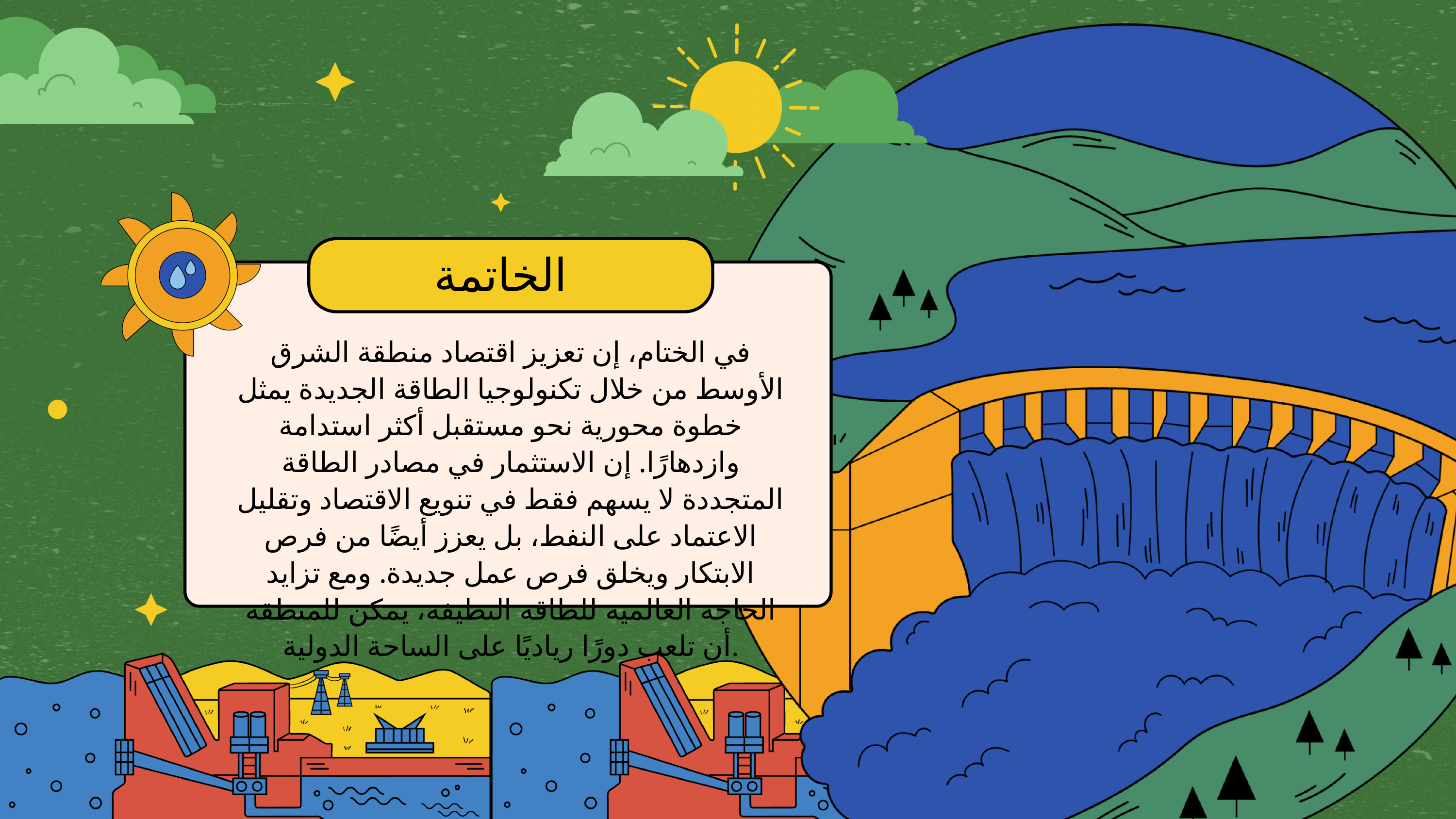

الخاتمة

في الختام، إن تعزيز اقتصاد منطقة الشرق الأوسط من خلال تكنولوجيا الطاقة الجديدة يمثل خطوة محورية نحو مستقبل أكثر استدامة وازدهارًا. إن الاستثمار في مصادر الطاقة المتجددة لا يسهم فقط في تنويع الاقتصاد وتقليل الاعتماد على النفط، بل يعزز أيضًا من فرص الابتكار ويخلق فرص عمل جديدة. ومع تزايد الحاجة العالمية للطاقة النظيفة، يمكن للمنطقة أن تلعب دورًا رياديًا على الساحة الدولية.